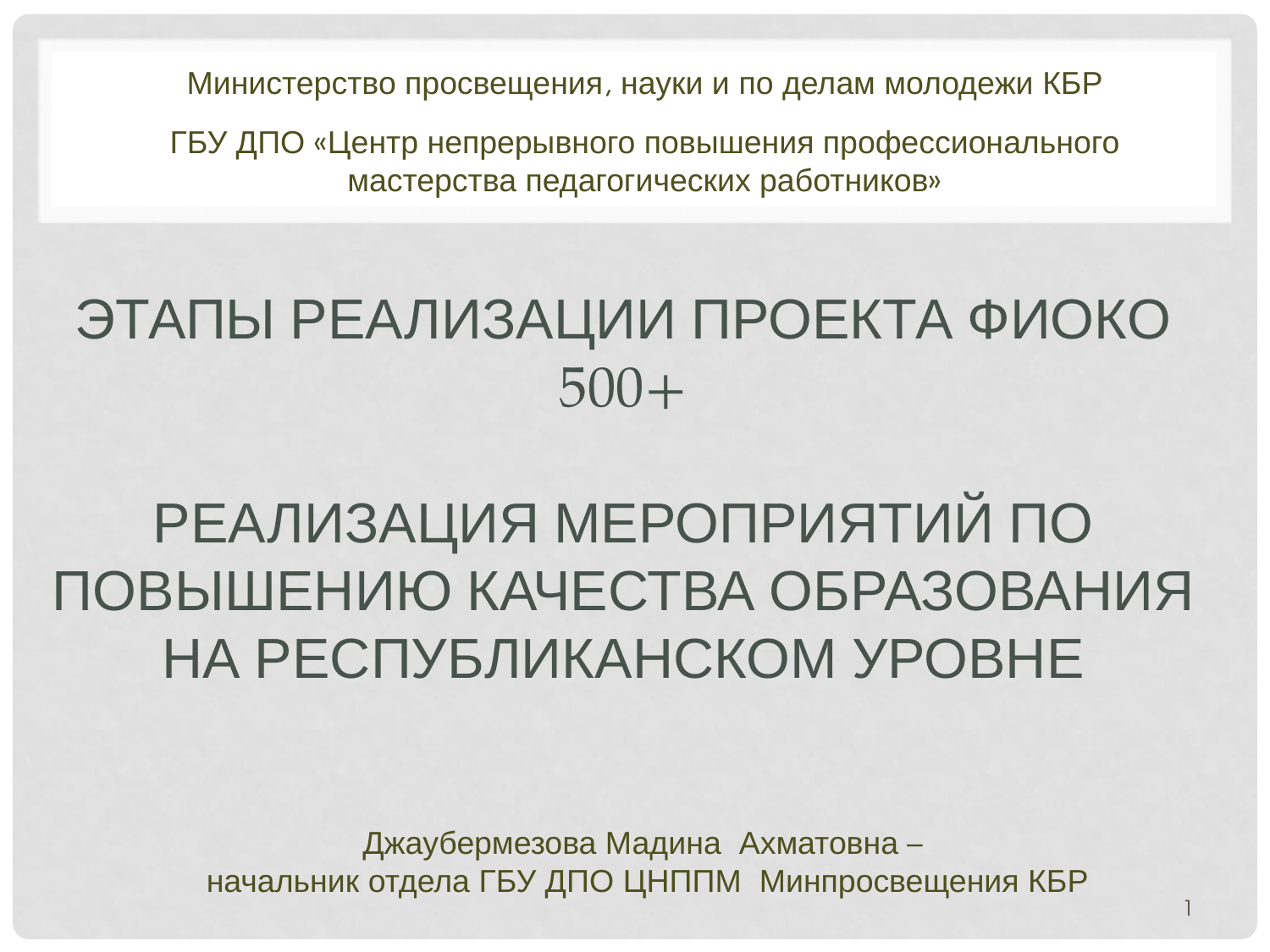

Министерство просвещения, науки и по делам молодежи КБР
ГБУ ДПО «Центр непрерывного повышения профессионального мастерства педагогических работников»
# Этапы реализации проекта ФИОКО 500+ Реализация мероприятий по повышению качества образования на республиканском уровне
Джаубермезова Мадина  Ахматовна –
начальник отдела ГБУ ДПО ЦНППМ  Минпросвещения КБР

1